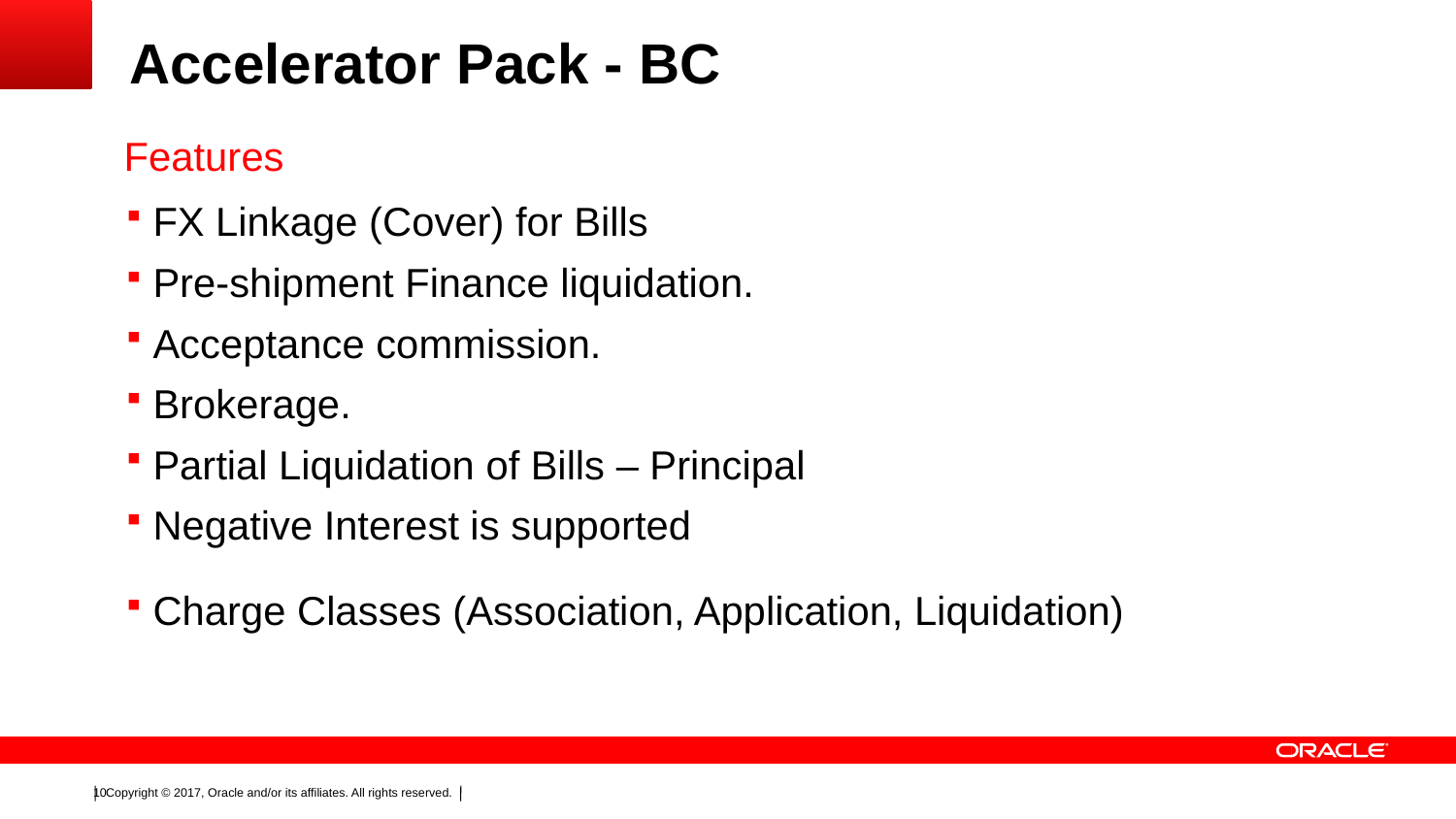

Accelerator Pack - BC
Features
FX Linkage (Cover) for Bills
Pre-shipment Finance liquidation.
Acceptance commission.
Brokerage.
Partial Liquidation of Bills – Principal
Negative Interest is supported
Charge Classes (Association, Application, Liquidation)